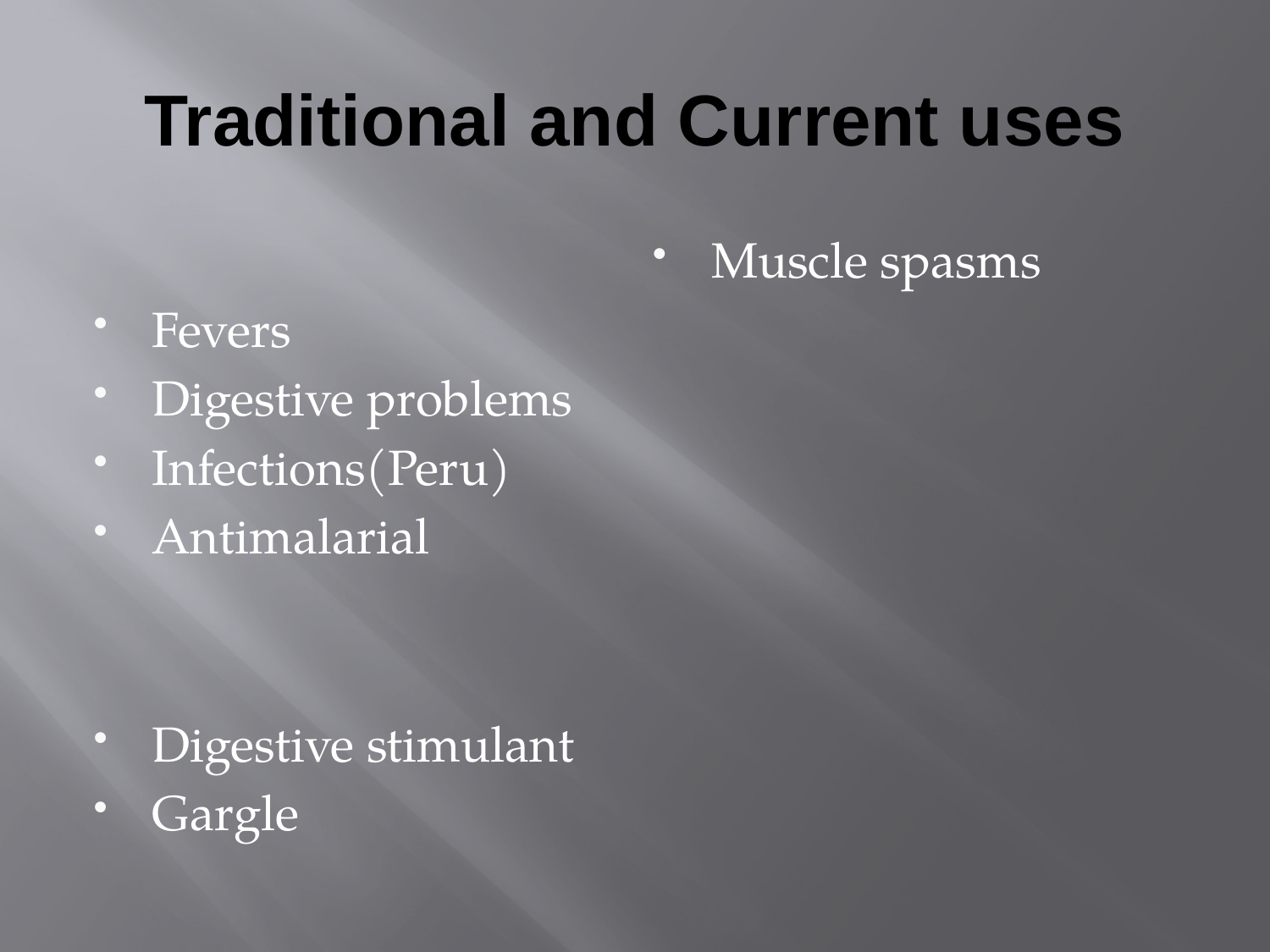

# Traditional and Current uses

Fevers
Digestive problems
Infections(Peru)
Antimalarial

Digestive stimulant
Gargle
Muscle spasms